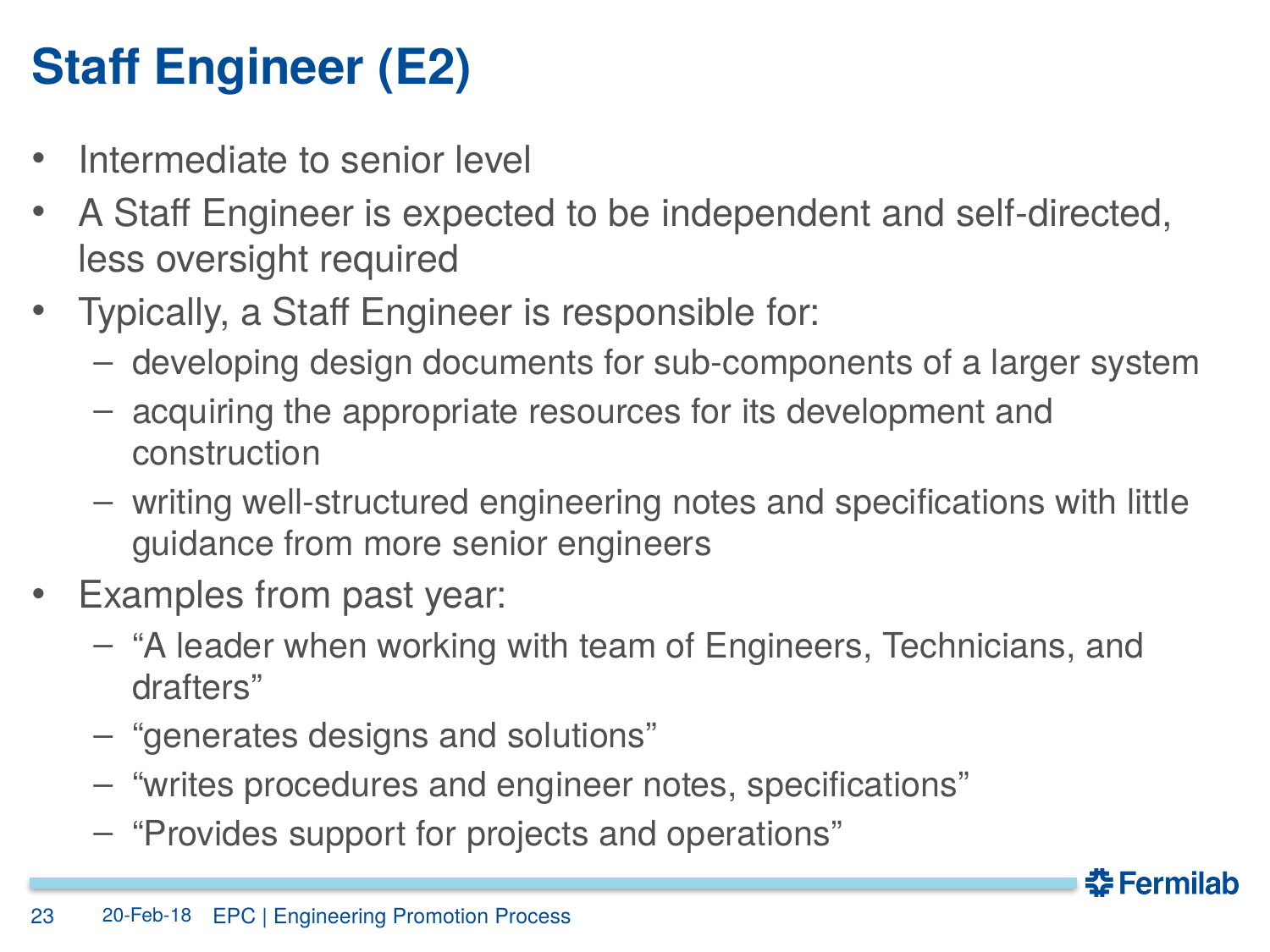

# Staff Engineer (E2)
Intermediate to senior level
A Staff Engineer is expected to be independent and self-directed, less oversight required
Typically, a Staff Engineer is responsible for:
developing design documents for sub-components of a larger system
acquiring the appropriate resources for its development and construction
writing well-structured engineering notes and specifications with little guidance from more senior engineers
Examples from past year:
“A leader when working with team of Engineers, Technicians, and drafters”
“generates designs and solutions”
“writes procedures and engineer notes, specifications”
“Provides support for projects and operations”
23
20-Feb-18
EPC | Engineering Promotion Process